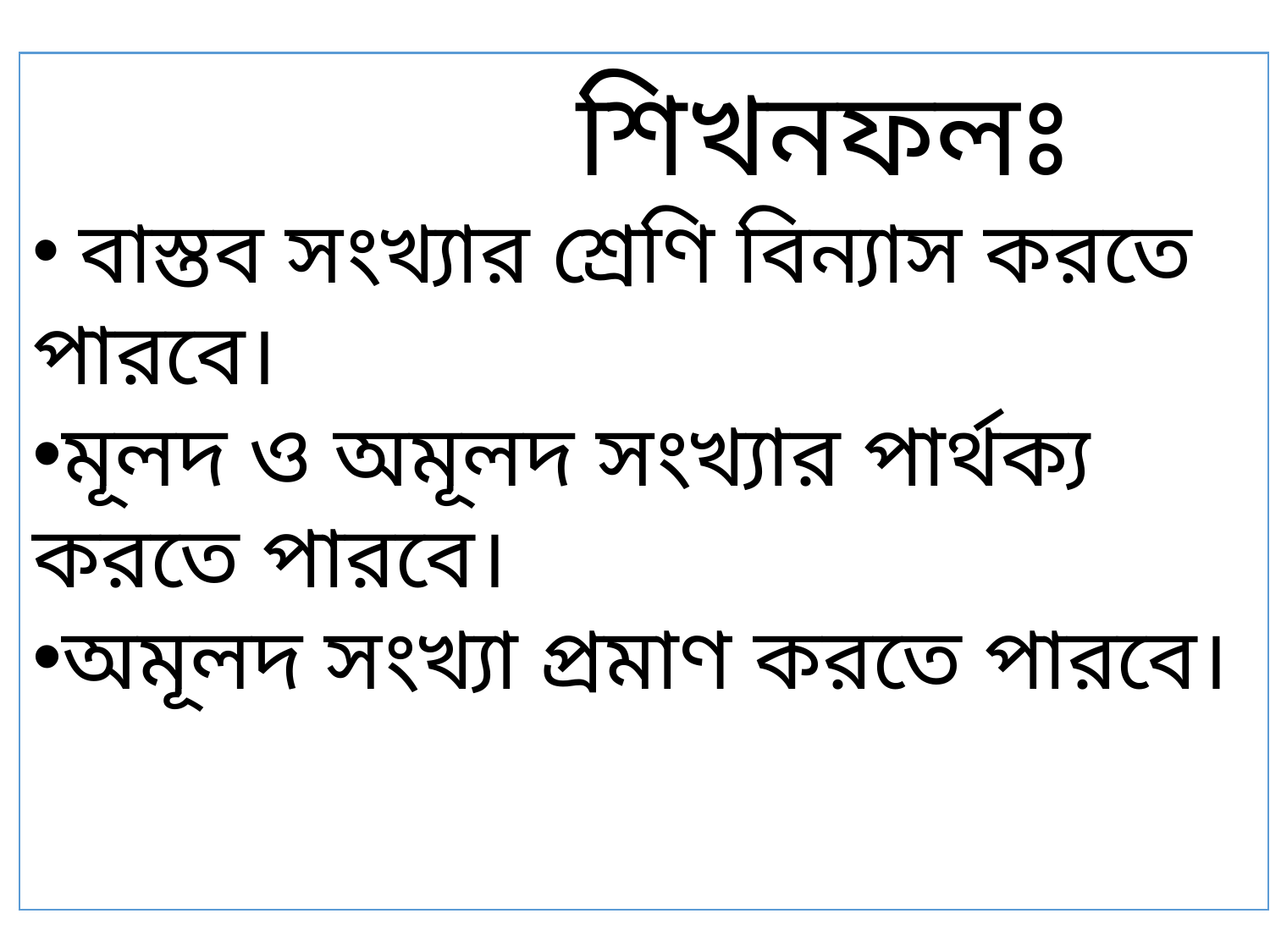

শিখনফলঃ
 বাস্তব সংখ্যার শ্রেণি বিন্যাস করতে পারবে।
মূলদ ও অমূলদ সংখ্যার পার্থক্য করতে পারবে।
অমূলদ সংখ্যা প্রমাণ করতে পারবে।